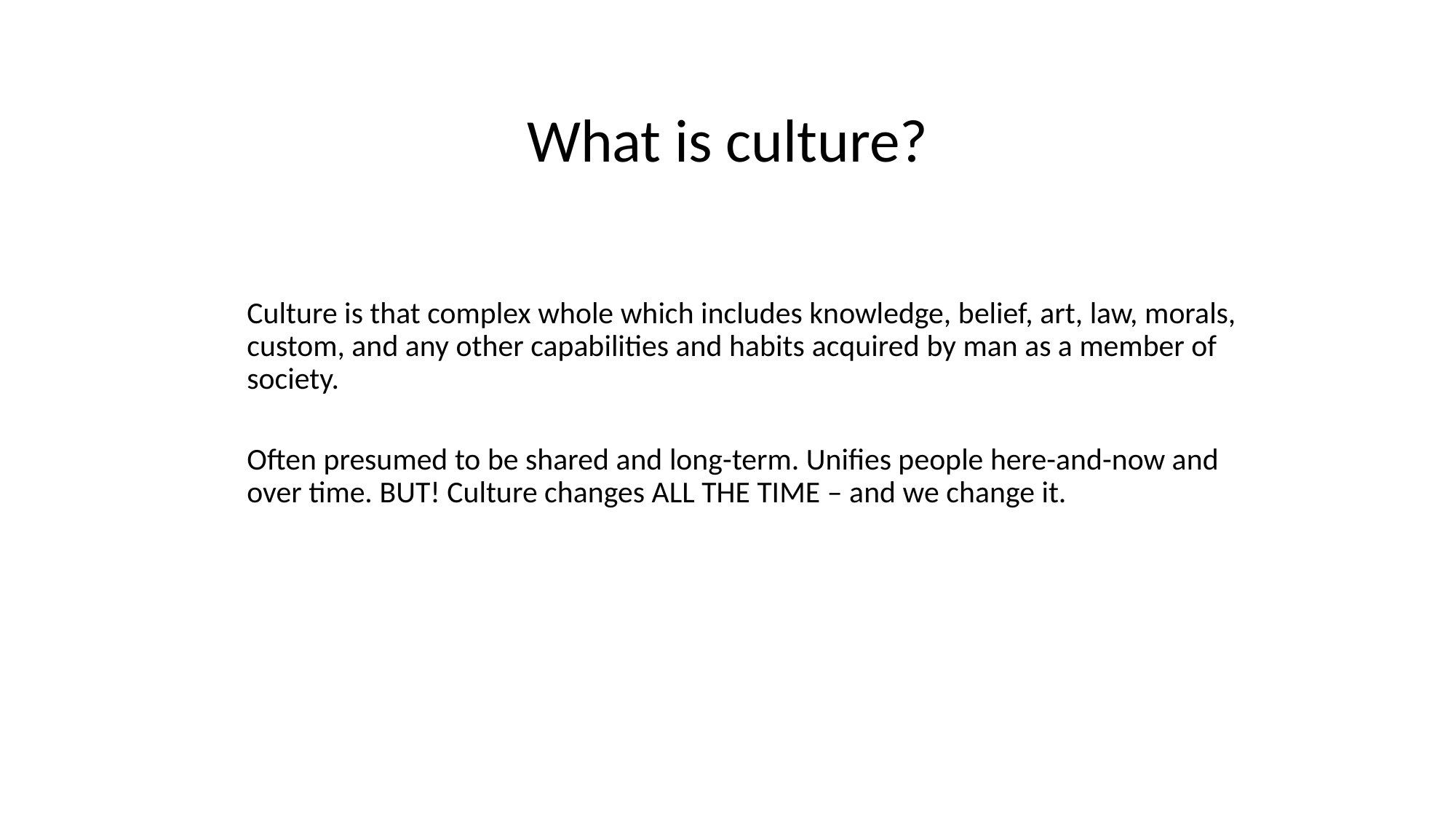

# What is culture?

Culture is that complex whole which includes knowledge, belief, art, law, morals, custom, and any other capabilities and habits acquired by man as a member of society.

Often presumed to be shared and long-term. Unifies people here-and-now and over time. BUT! Culture changes ALL THE TIME – and we change it.